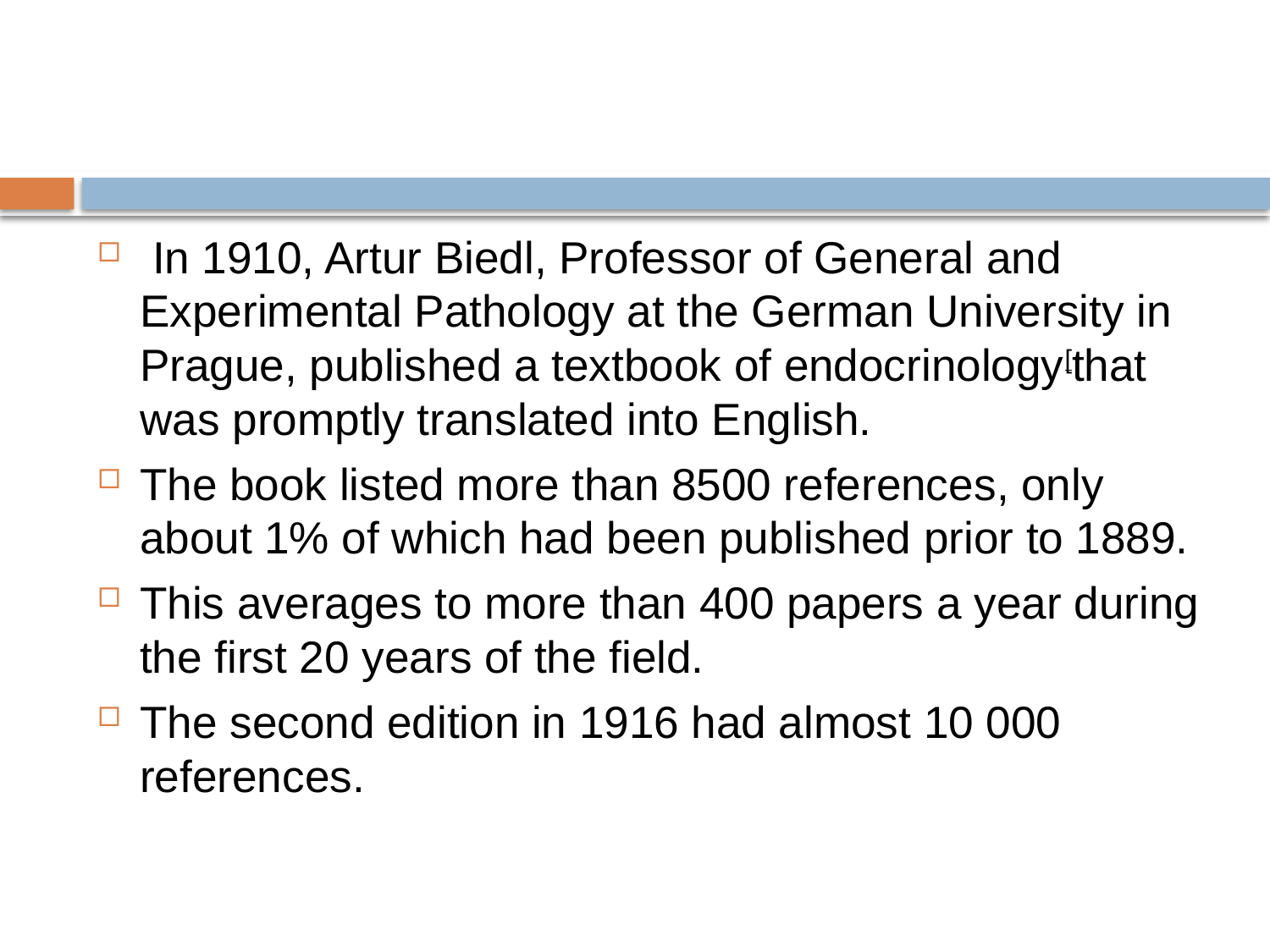

#
 In 1910, Artur Biedl, Professor of General and Experimental Pathology at the German University in Prague, published a textbook of endocrinology[that was promptly translated into English.
The book listed more than 8500 references, only about 1% of which had been published prior to 1889.
This averages to more than 400 papers a year during the first 20 years of the field.
The second edition in 1916 had almost 10 000 references.